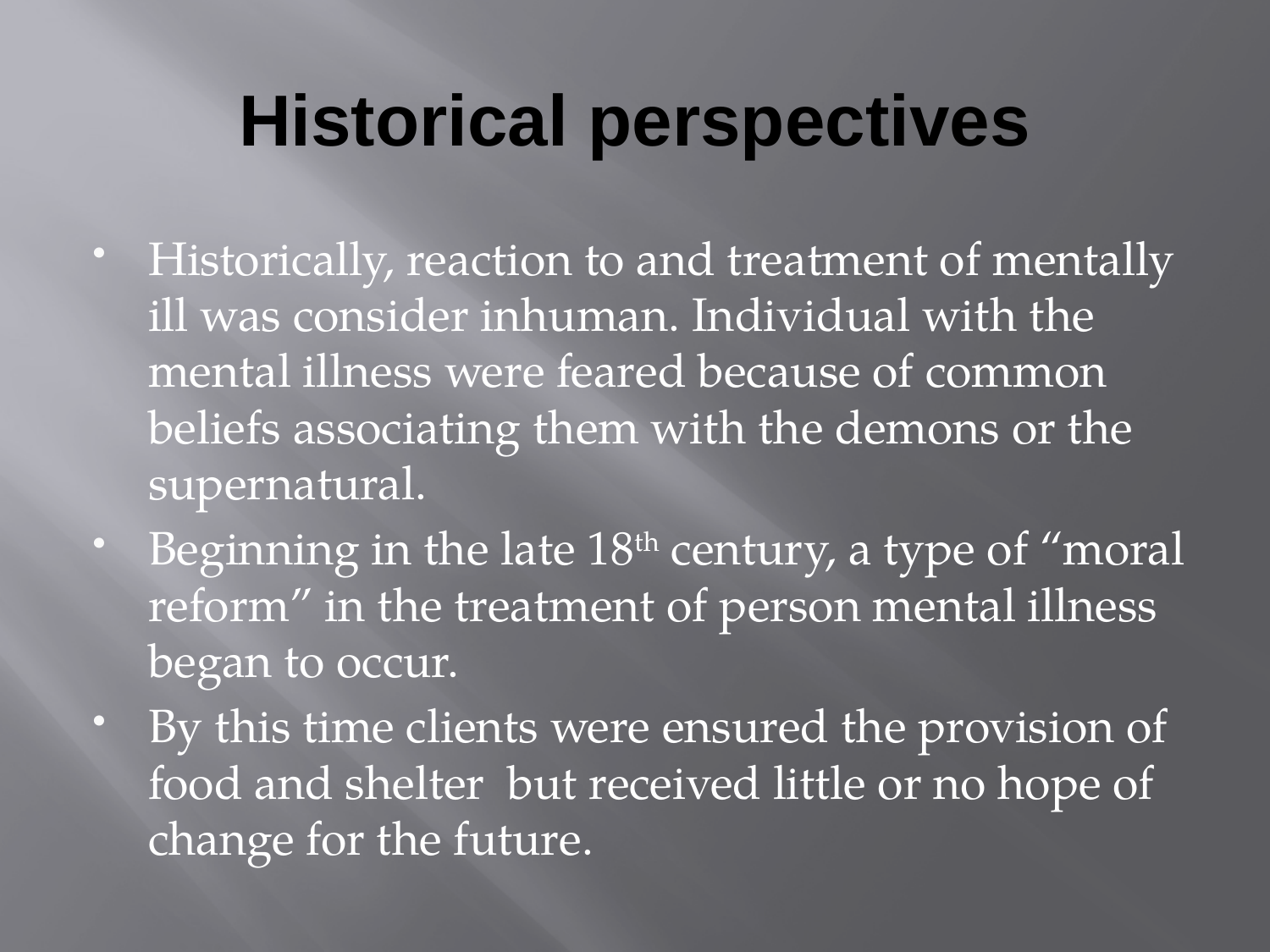

# Historical perspectives
Historically, reaction to and treatment of mentally ill was consider inhuman. Individual with the mental illness were feared because of common beliefs associating them with the demons or the supernatural.
Beginning in the late 18th century, a type of “moral reform” in the treatment of person mental illness began to occur.
By this time clients were ensured the provision of  food and shelter  but received little or no hope of change for the future.